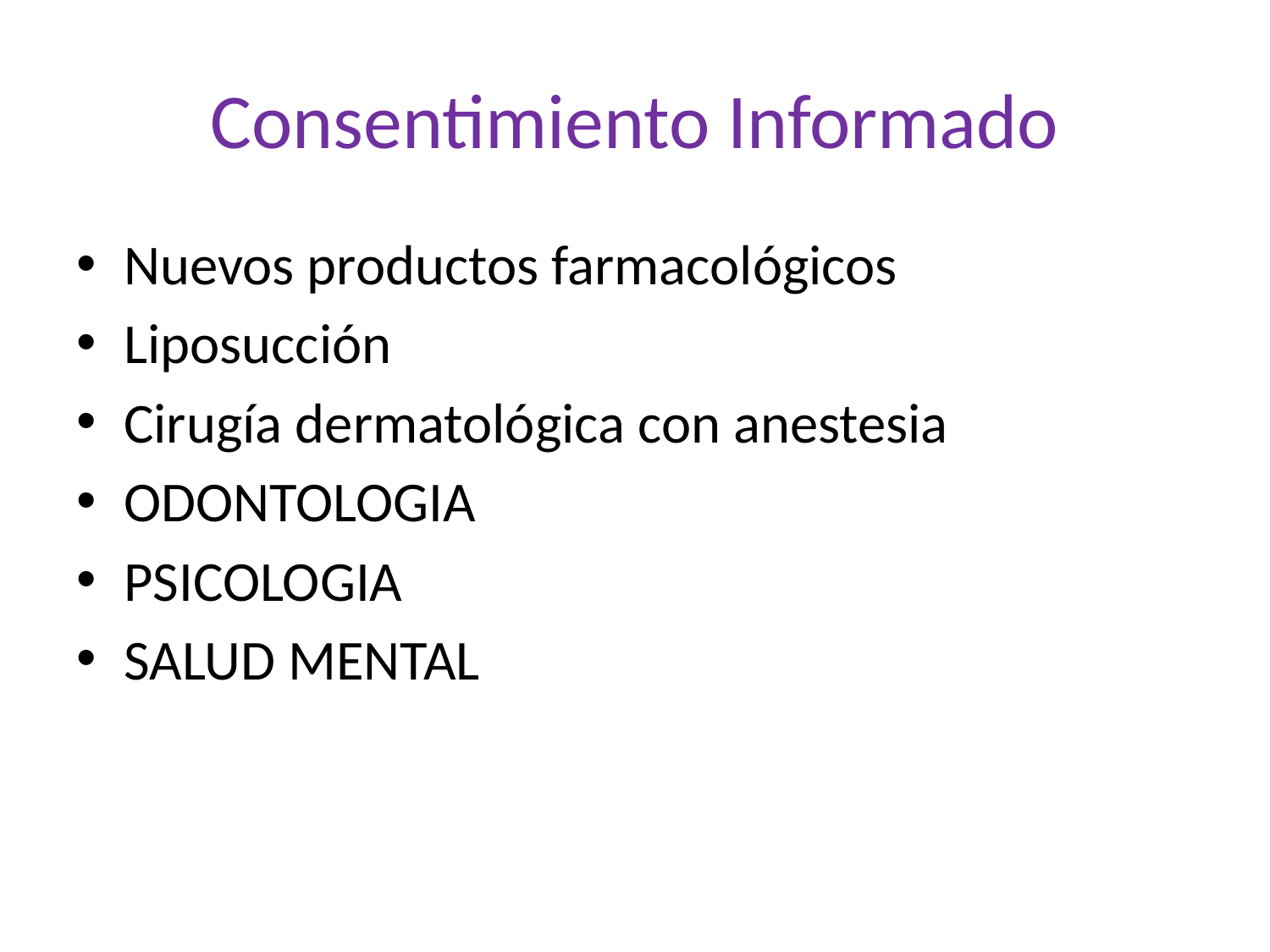

# Consentimiento Informado
Nuevos productos farmacológicos
Liposucción
Cirugía dermatológica con anestesia
ODONTOLOGIA
PSICOLOGIA
SALUD MENTAL